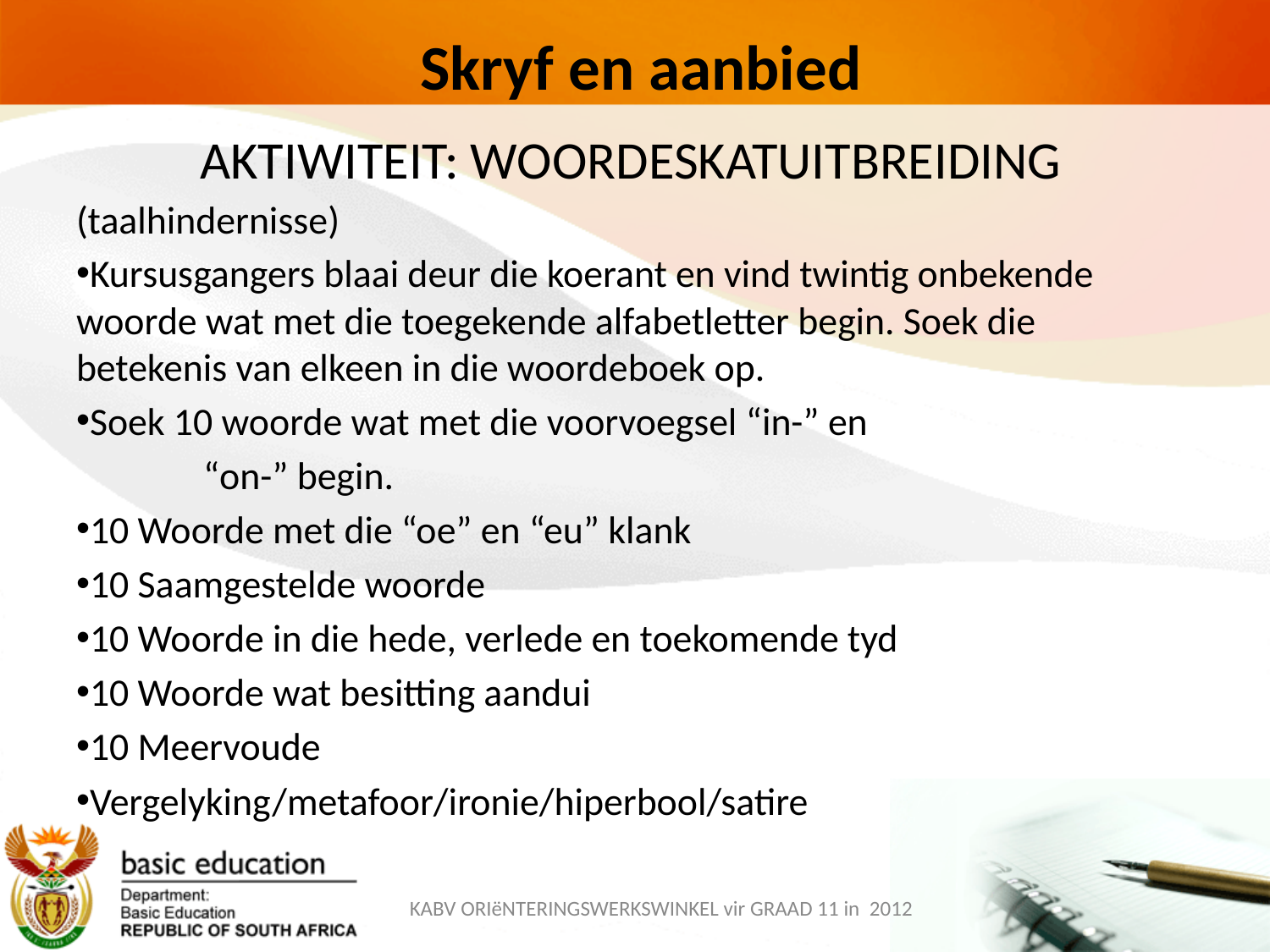

Skryf en aanbied
# AKTIWITEIT: WOORDESKATUITBREIDING
(taalhindernisse)
Kursusgangers blaai deur die koerant en vind twintig onbekende woorde wat met die toegekende alfabetletter begin. Soek die betekenis van elkeen in die woordeboek op.
Soek 10 woorde wat met die voorvoegsel “in-” en
 	“on-” begin.
10 Woorde met die “oe” en “eu” klank
10 Saamgestelde woorde
10 Woorde in die hede, verlede en toekomende tyd
10 Woorde wat besitting aandui
10 Meervoude
Vergelyking/metafoor/ironie/hiperbool/satire
KABV ORIëNTERINGSWERKSWINKEL vir GRAAD 11 in  2012